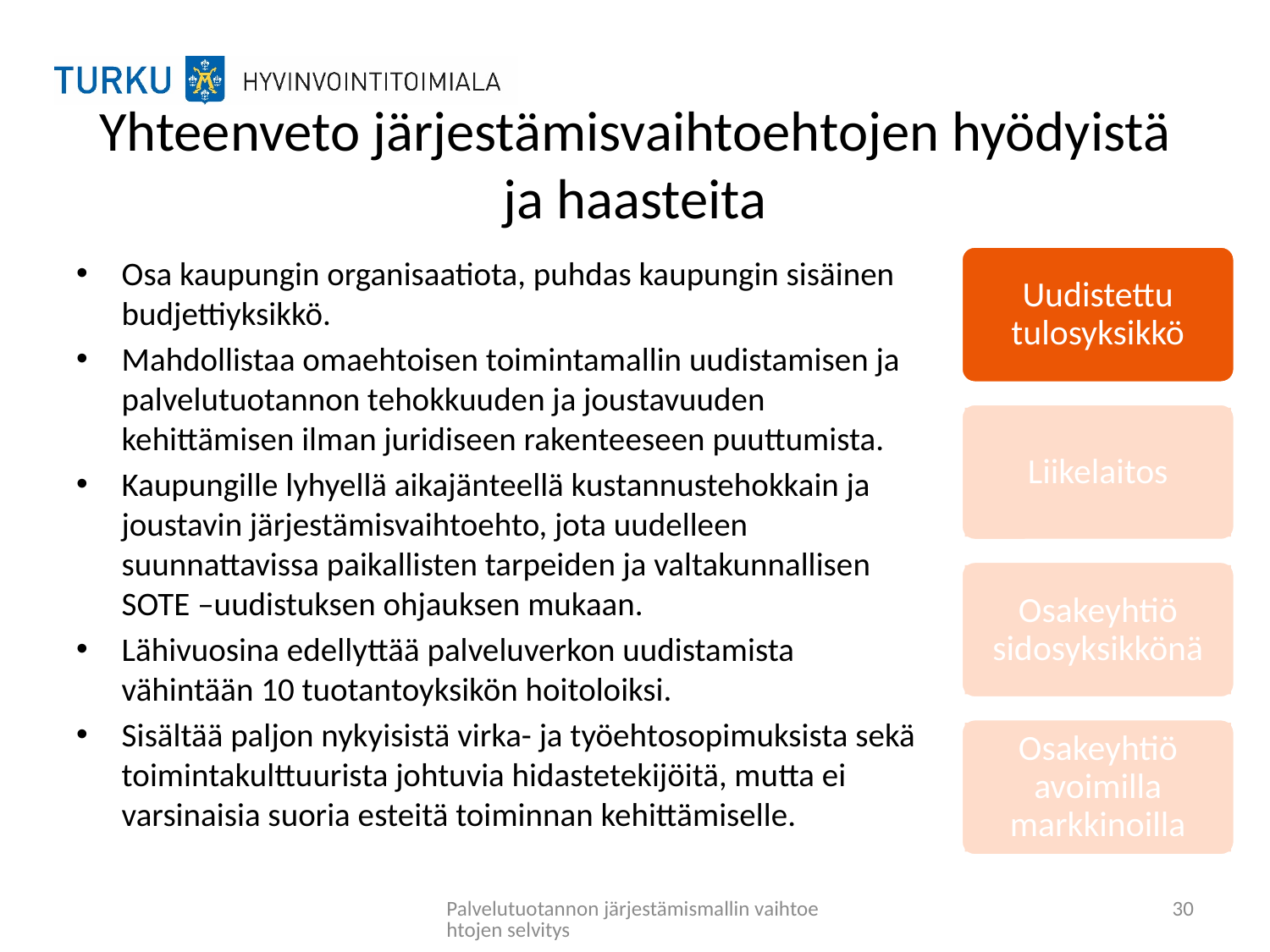

# Yhteenveto järjestämisvaihtoehtojen hyödyistä ja haasteita

Uudistettu tulosyksikkö
Osa kaupungin organisaatiota, puhdas kaupungin sisäinen budjettiyksikkö.
Mahdollistaa omaehtoisen toimintamallin uudistamisen ja palvelutuotannon tehokkuuden ja joustavuuden kehittämisen ilman juridiseen rakenteeseen puuttumista.
Kaupungille lyhyellä aikajänteellä kustannustehokkain ja joustavin järjestämisvaihtoehto, jota uudelleen suunnattavissa paikallisten tarpeiden ja valtakunnallisen SOTE –uudistuksen ohjauksen mukaan.
Lähivuosina edellyttää palveluverkon uudistamista vähintään 10 tuotantoyksikön hoitoloiksi.
Sisältää paljon nykyisistä virka- ja työehtosopimuksista sekä toimintakulttuurista johtuvia hidastetekijöitä, mutta ei varsinaisia suoria esteitä toiminnan kehittämiselle.

Liikelaitos

Osakeyhtiö sidosyksikkönä

Osakeyhtiö avoimilla markkinoilla
Palvelutuotannon järjestämismallin vaihtoehtojen selvitys
30